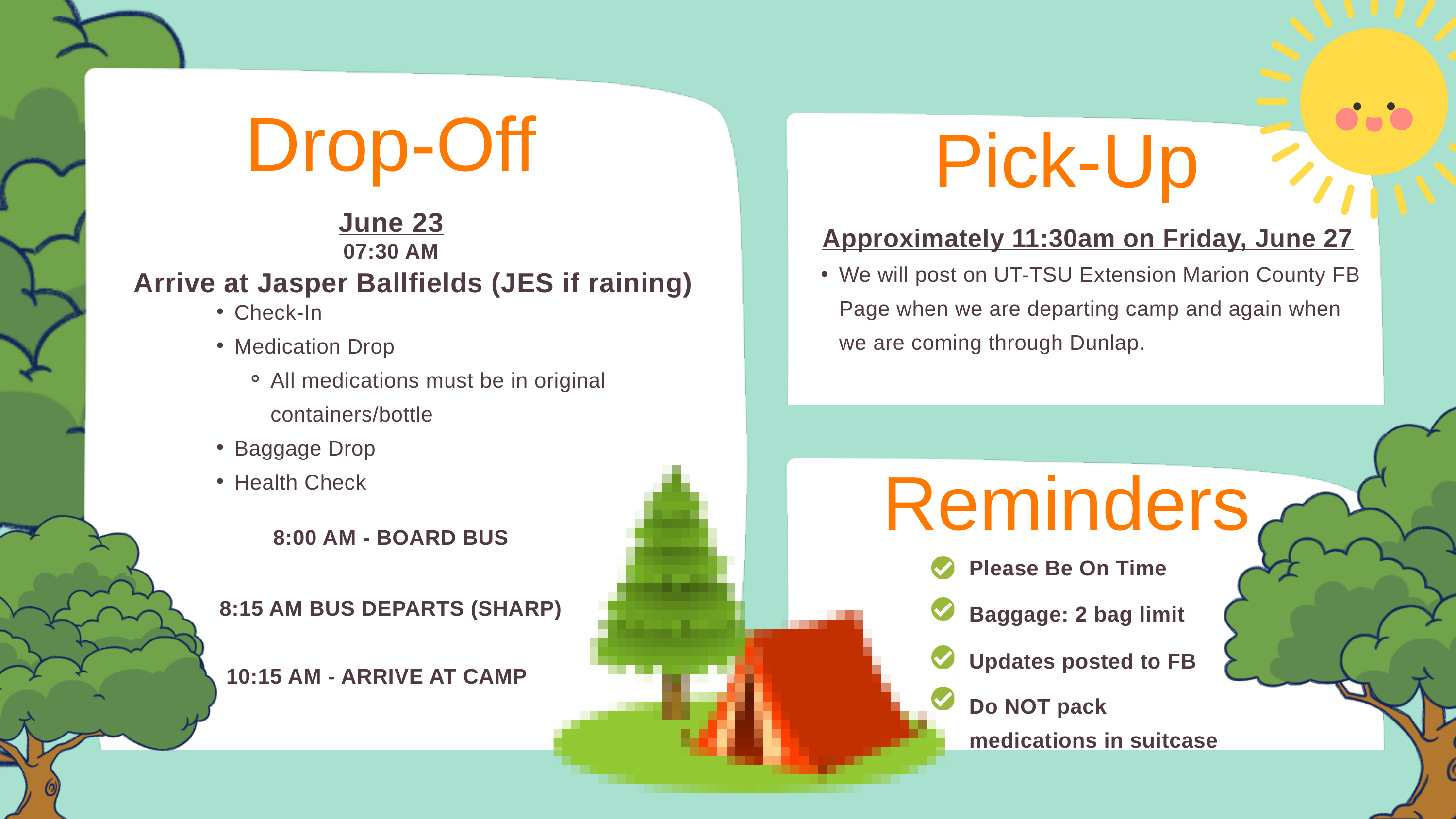

Drop-Off

Pick-Up
June 23
Approximately 11:30am on Friday, June 27
We will post on UT-TSU Extension Marion County FB Page when we are departing camp and again when we are coming through Dunlap.

07:30 AM
Arrive at Jasper Ballfields (JES if raining)
Check-In
Medication Drop
All medications must be in original containers/bottle
Baggage Drop
Health Check

Reminders

8:00 AM - BOARD BUS
Please Be On Time

8:15 AM BUS DEPARTS (SHARP)
Baggage: 2 bag limit

Updates posted to FB

10:15 AM - ARRIVE AT CAMP
Do NOT pack medications in suitcase